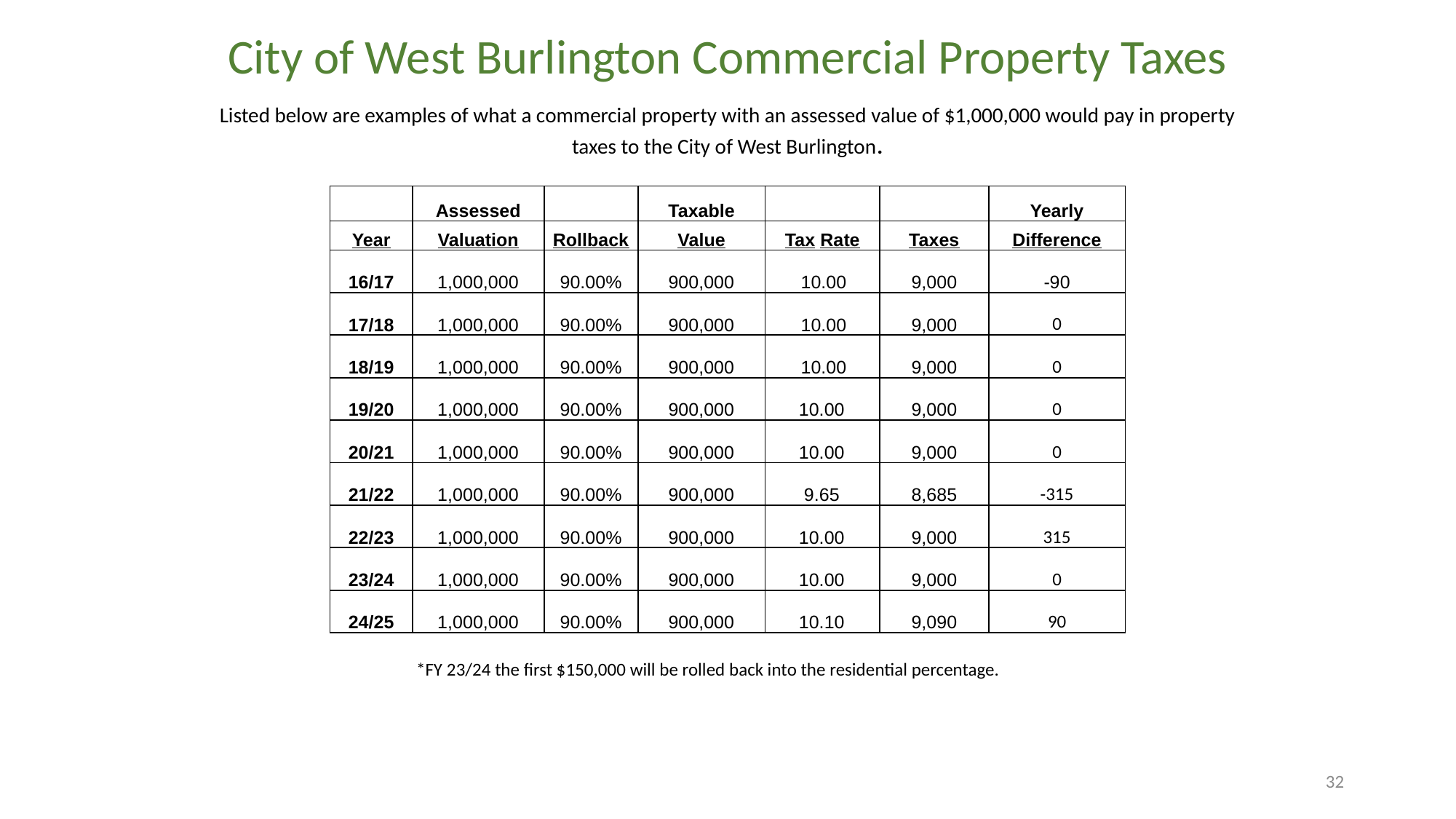

City of West Burlington Commercial Property Taxes

Listed below are examples of what a commercial property with an assessed value of $1,000,000 would pay in property taxes to the City of West Burlington.
|  | Assessed |  | Taxable |  |  | Yearly |
| --- | --- | --- | --- | --- | --- | --- |
| Year | Valuation | Rollback | Value | Tax Rate | Taxes | Difference |
| 16/17 | 1,000,000 | 90.00% | 900,000 | 10.00 | 9,000 | -90 |
| 17/18 | 1,000,000 | 90.00% | 900,000 | 10.00 | 9,000 | 0 |
| 18/19 | 1,000,000 | 90.00% | 900,000 | 10.00 | 9,000 | 0 |
| 19/20 | 1,000,000 | 90.00% | 900,000 | 10.00 | 9,000 | 0 |
| 20/21 | 1,000,000 | 90.00% | 900,000 | 10.00 | 9,000 | 0 |
| 21/22 | 1,000,000 | 90.00% | 900,000 | 9.65 | 8,685 | -315 |
| 22/23 | 1,000,000 | 90.00% | 900,000 | 10.00 | 9,000 | 315 |
| 23/24 | 1,000,000 | 90.00% | 900,000 | 10.00 | 9,000 | 0 |
| 24/25 | 1,000,000 | 90.00% | 900,000 | 10.10 | 9,090 | 90 |
*FY 23/24 the first $150,000 will be rolled back into the residential percentage.
32